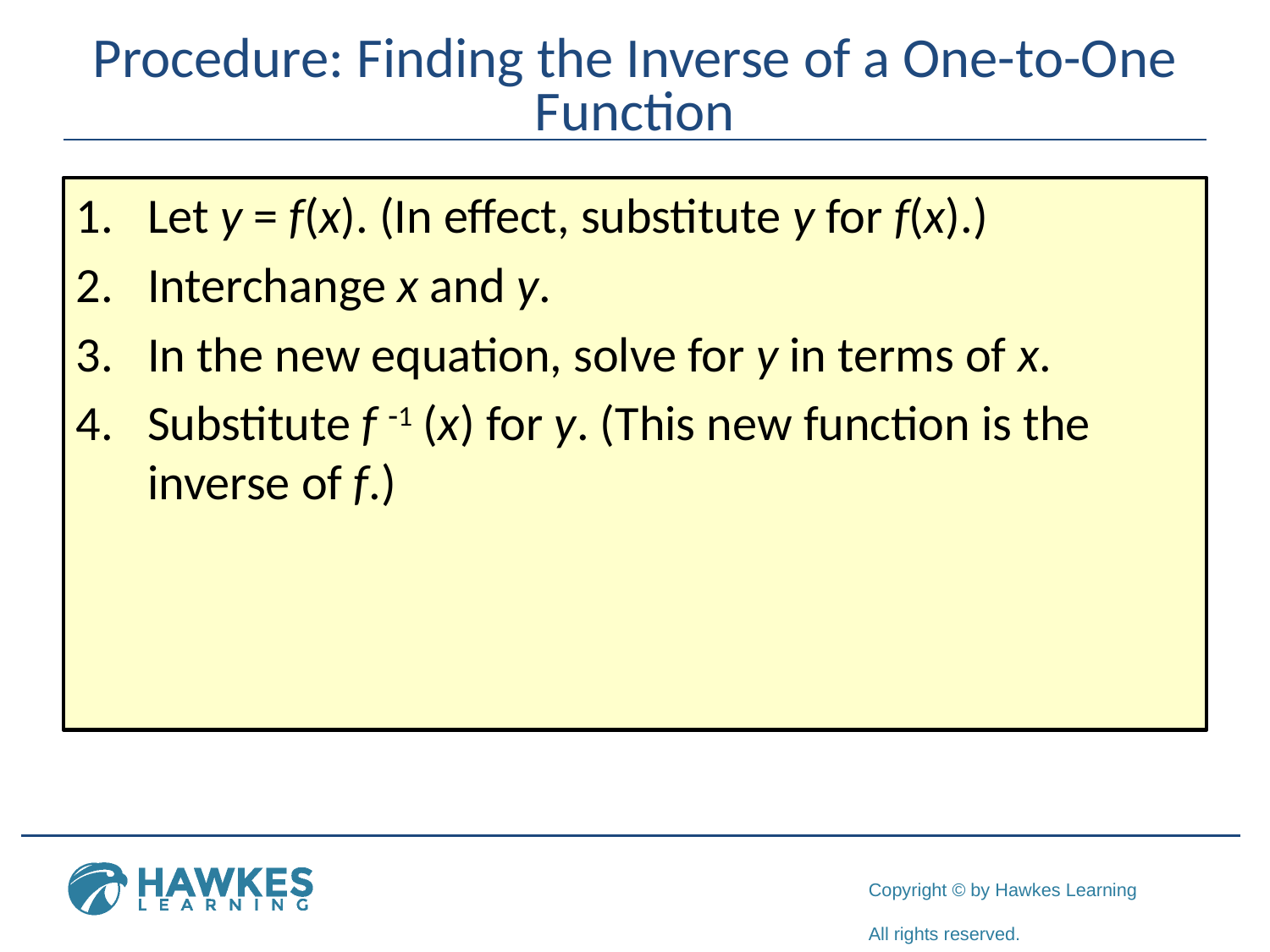

# Procedure: Finding the Inverse of a One-to-One Function
Let y = f(x). (In effect, substitute y for f(x).)
Interchange x and y.
In the new equation, solve for y in terms of x.
Substitute f −1 (x) for y. (This new function is the inverse of f.)